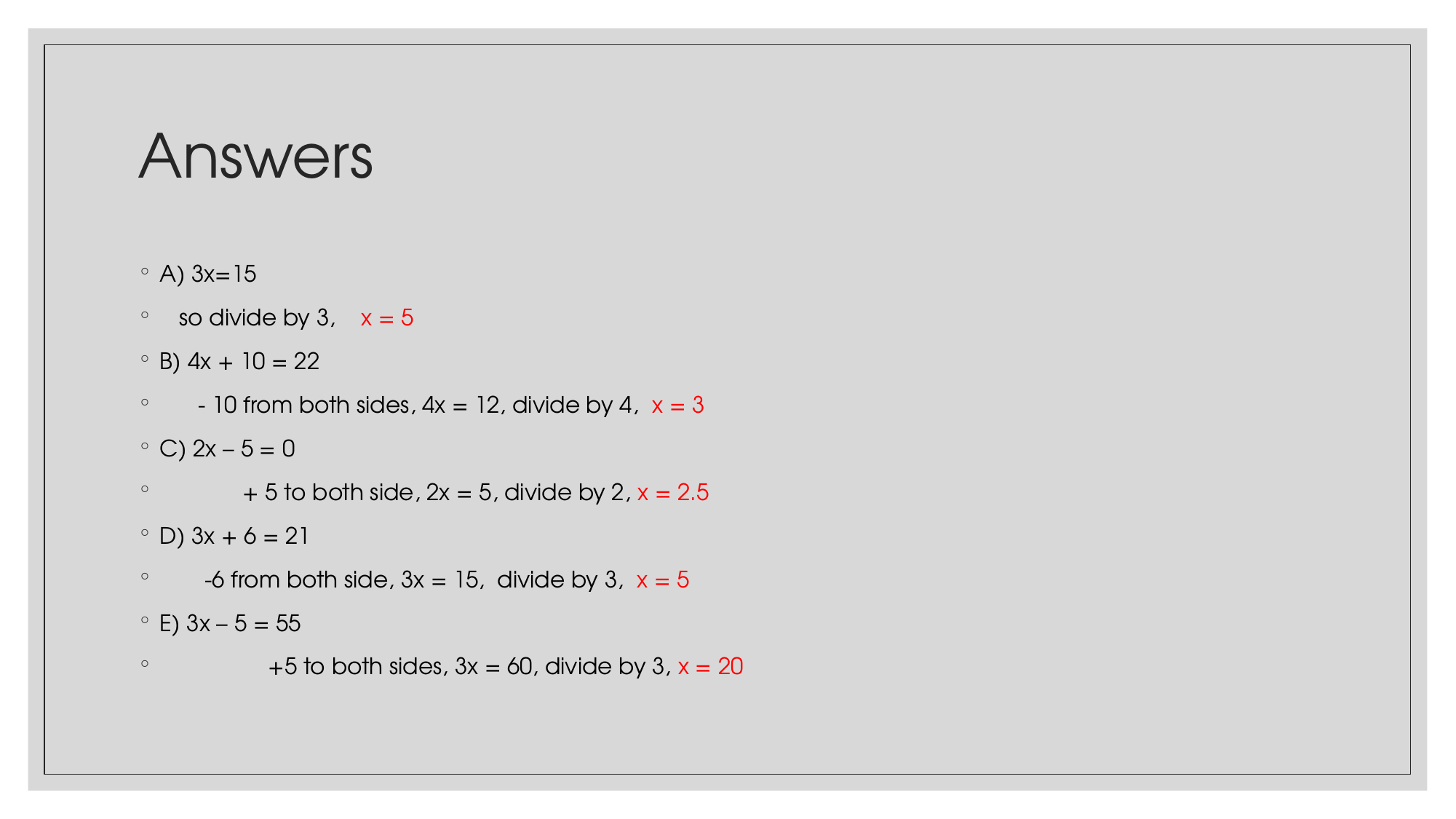

# Answers
A) 3x=15
   so divide by 3,    x = 5
B) 4x + 10 = 22
      - 10 from both sides, 4x = 12, divide by 4,  x = 3
C) 2x – 5 = 0
             + 5 to both side, 2x = 5, divide by 2, x = 2.5
D) 3x + 6 = 21
       -6 from both side, 3x = 15,  divide by 3,  x = 5
E) 3x – 5 = 55
                 +5 to both sides, 3x = 60, divide by 3, x = 20